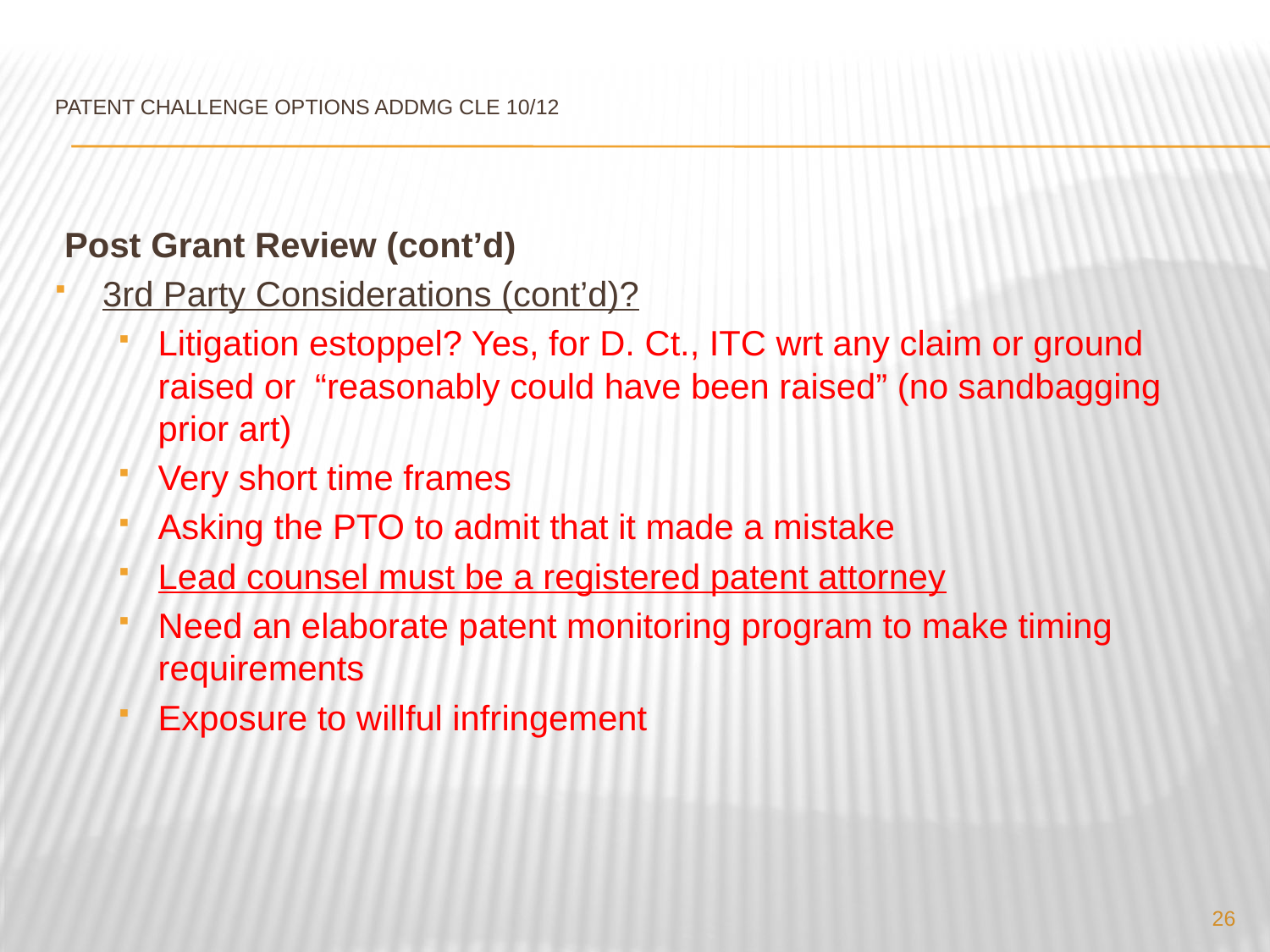

# PATENT CHALLENGE OPTIONS ADDMG CLE 10/12
 Post Grant Review (cont’d)
3rd Party Considerations (cont’d)?
Litigation estoppel? Yes, for D. Ct., ITC wrt any claim or ground raised or  “reasonably could have been raised” (no sandbagging prior art)
Very short time frames
Asking the PTO to admit that it made a mistake
Lead counsel must be a registered patent attorney
Need an elaborate patent monitoring program to make timing requirements
Exposure to willful infringement

26